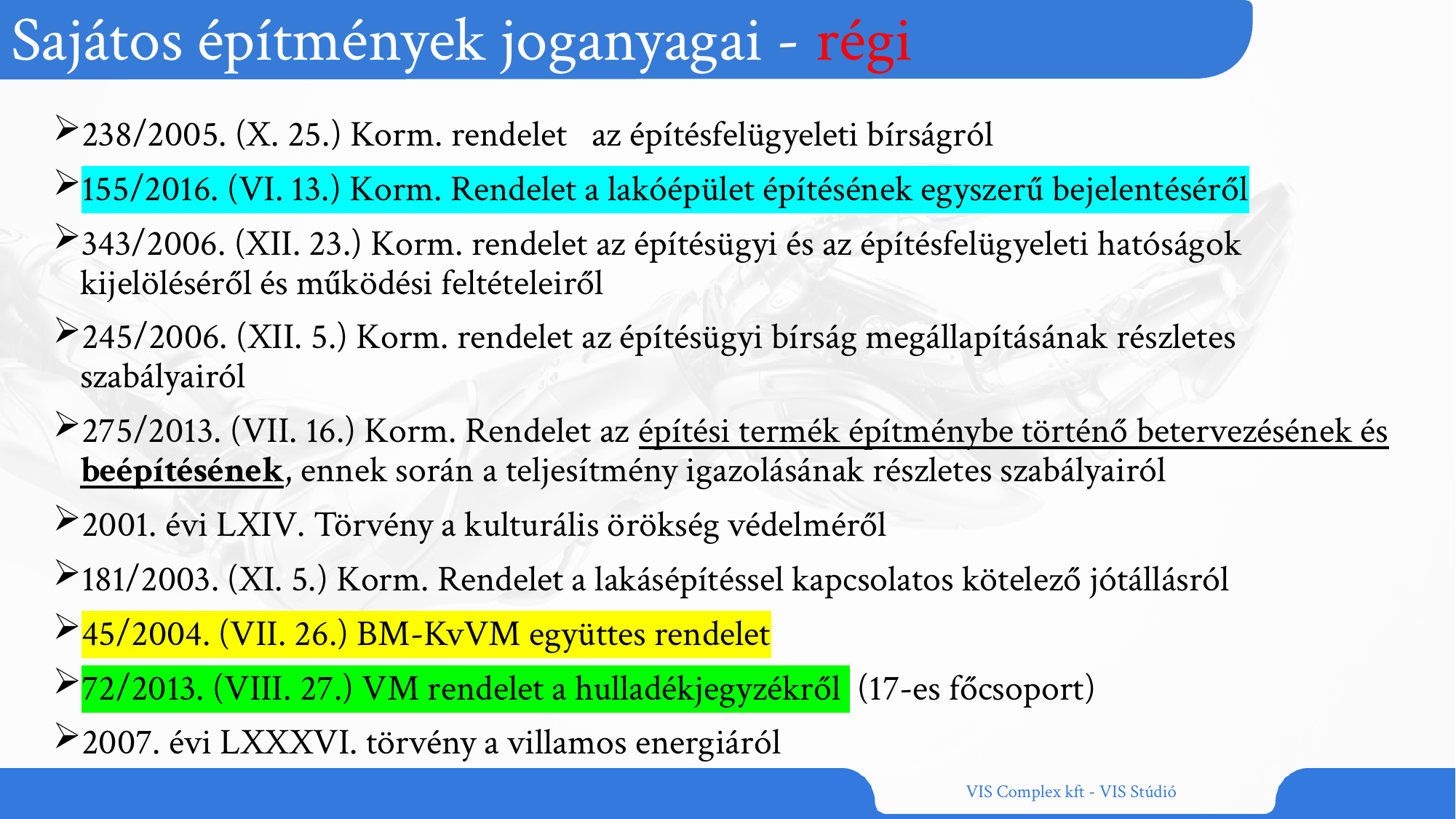

# Sajátos építmények joganyagai - régi
238/2005. (X. 25.) Korm. rendelet   az építésfelügyeleti bírságról
155/2016. (VI. 13.) Korm. Rendelet a lakóépület építésének egyszerű bejelentéséről
343/2006. (XII. 23.) Korm. rendelet az építésügyi és az építésfelügyeleti hatóságok kijelöléséről és működési feltételeiről
245/2006. (XII. 5.) Korm. rendelet az építésügyi bírság megállapításának részletes szabályairól
275/2013. (VII. 16.) Korm. Rendelet az építési termék építménybe történő betervezésének és beépítésének, ennek során a teljesítmény igazolásának részletes szabályairól
2001. évi LXIV. Törvény a kulturális örökség védelméről
181/2003. (XI. 5.) Korm. Rendelet a lakásépítéssel kapcsolatos kötelező jótállásról
45/2004. (VII. 26.) BM-KvVM együttes rendelet
72/2013. (VIII. 27.) VM rendelet a hulladékjegyzékről  (17-es főcsoport)
2007. évi LXXXVI. törvény a villamos energiáról
VIS Complex kft - VIS Stúdió